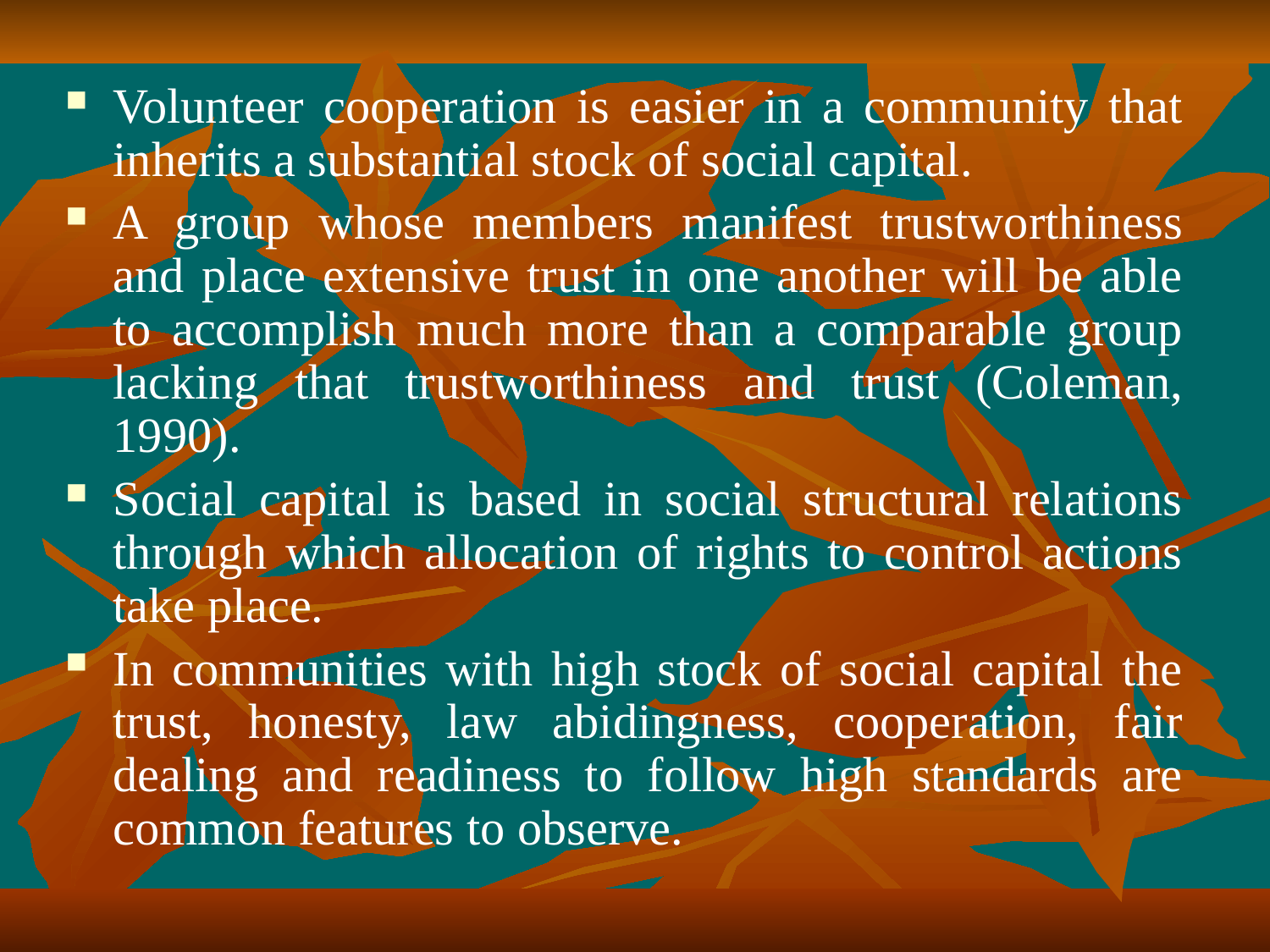

Volunteer cooperation is easier in a community that inherits a substantial stock of social capital.
A group whose members manifest trustworthiness and place extensive trust in one another will be able to accomplish much more than a comparable group lacking that trustworthiness and trust (Coleman, 1990).
Social capital is based in social structural relations through which allocation of rights to control actions take place.
In communities with high stock of social capital the trust, honesty, law abidingness, cooperation, fair dealing and readiness to follow high standards are common features to observe.